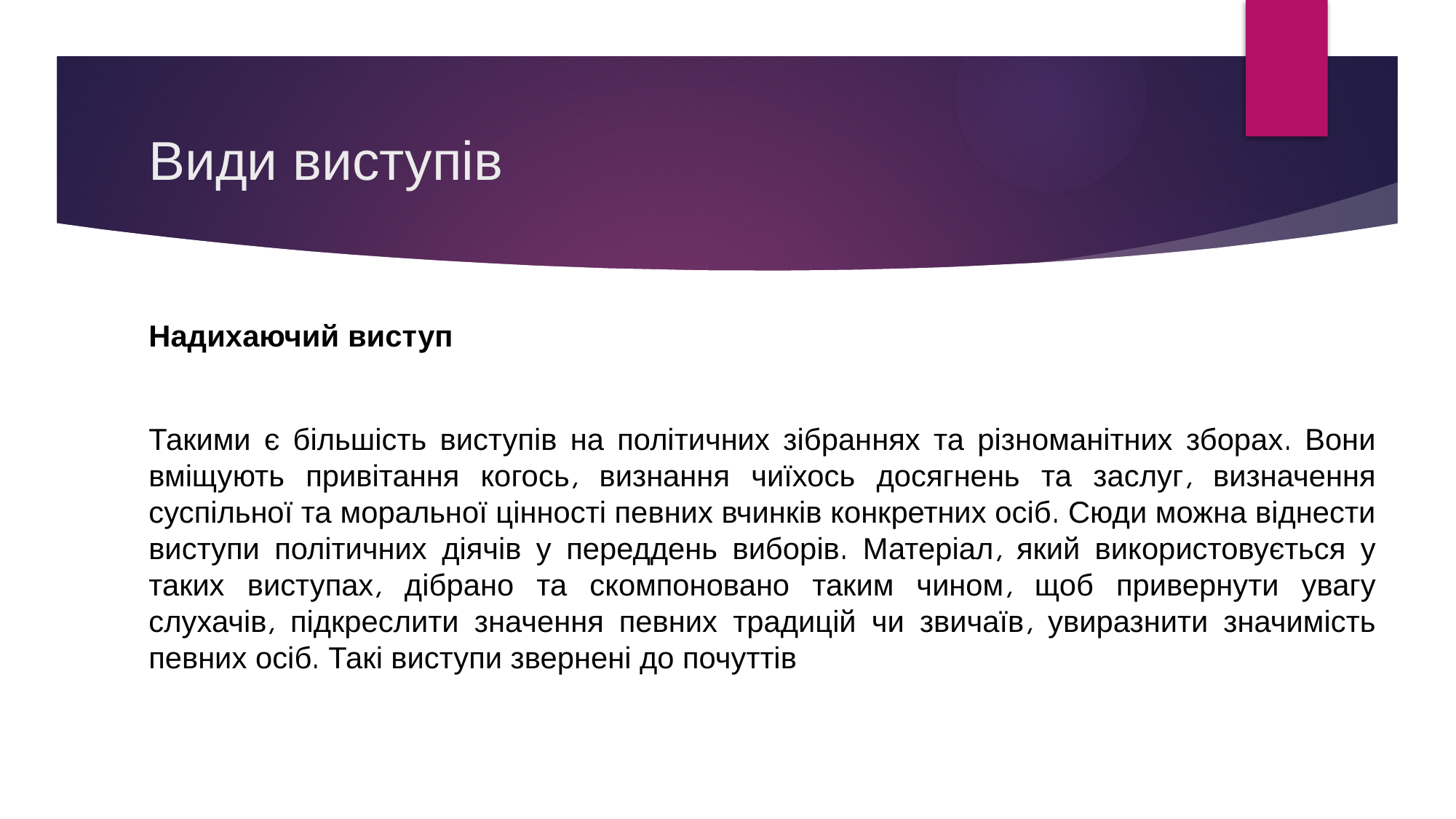

# Види виступів
Надихаючий виступ

Такими є більшість виступів на політичних зібраннях та різноманітних зборах. Вони вміщують привітання когось, визнання чиїхось досягнень та заслуг, визначення суспільної та моральної цінності певних вчинків конкретних осіб. Сюди можна віднести виступи політичних діячів у переддень виборів. Матеріал, який використовується у таких виступах, дібрано та скомпоновано таким чином, щоб привернути увагу слухачів, підкреслити значення певних традицій чи звичаїв, увиразнити значимість певних осіб. Такі виступи звернені до почуттів